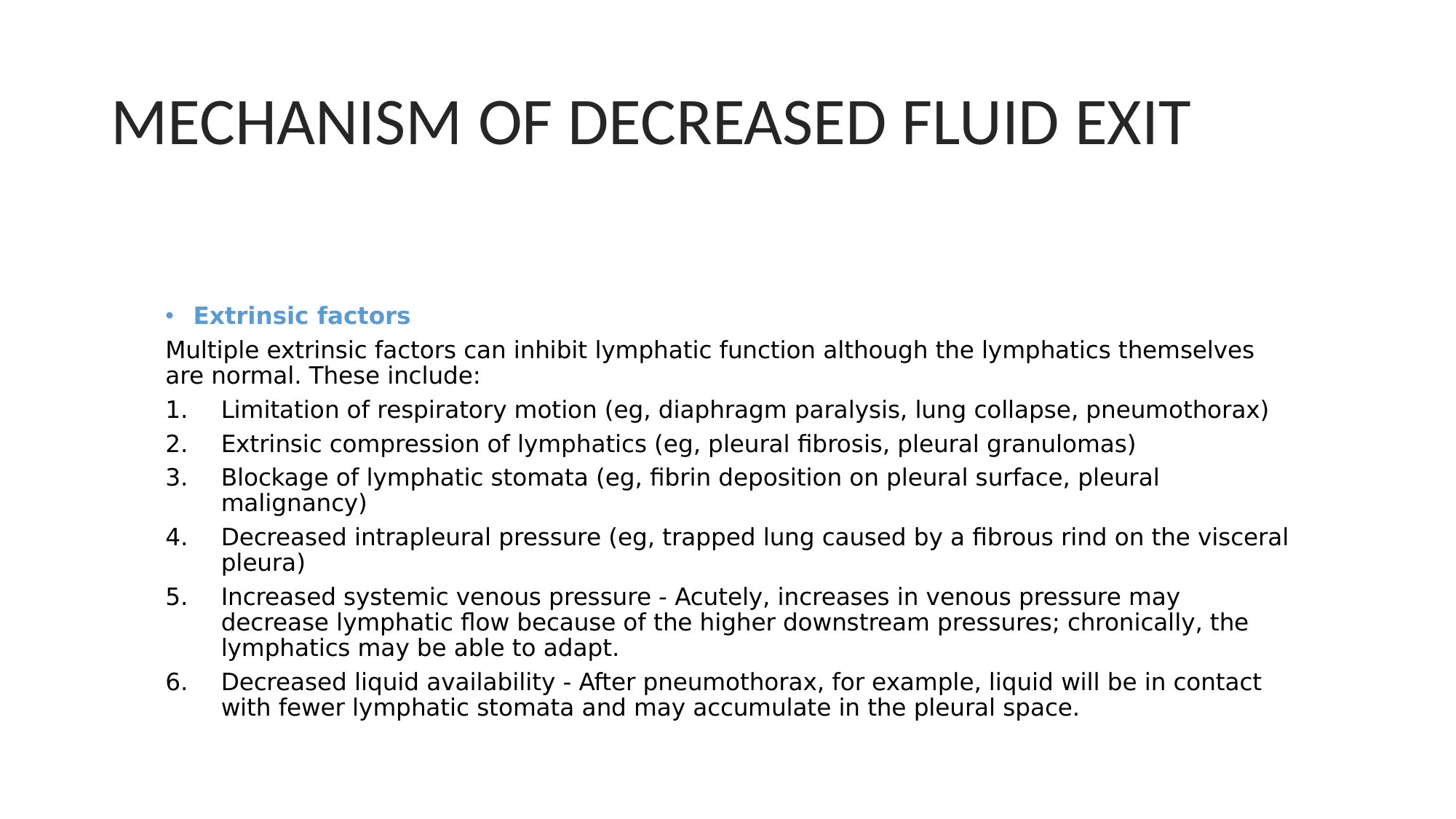

# Mechanism of decreased fluid exit

Extrinsic factors
Multiple extrinsic factors can inhibit lymphatic function although the lymphatics themselves are normal. These include:
Limitation of respiratory motion (eg, diaphragm paralysis, lung collapse, pneumothorax)
Extrinsic compression of lymphatics (eg, pleural fibrosis, pleural granulomas)
Blockage of lymphatic stomata (eg, fibrin deposition on pleural surface, pleural malignancy)
Decreased intrapleural pressure (eg, trapped lung caused by a fibrous rind on the visceral pleura)
Increased systemic venous pressure - Acutely, increases in venous pressure may decrease lymphatic flow because of the higher downstream pressures; chronically, the lymphatics may be able to adapt.
Decreased liquid availability - After pneumothorax, for example, liquid will be in contact with fewer lymphatic stomata and may accumulate in the pleural space.